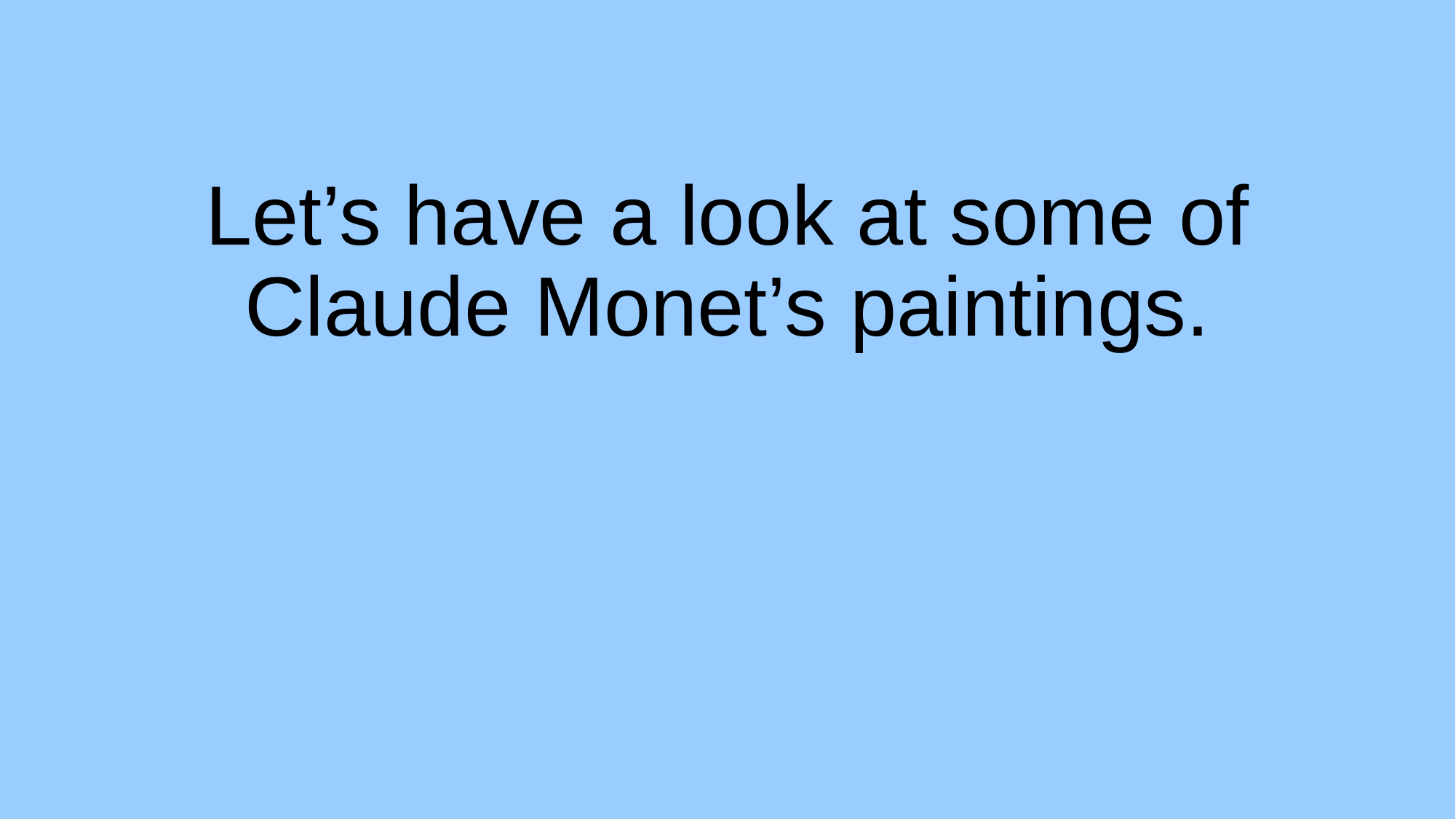

# Let’s have a look at some of Claude Monet’s paintings.